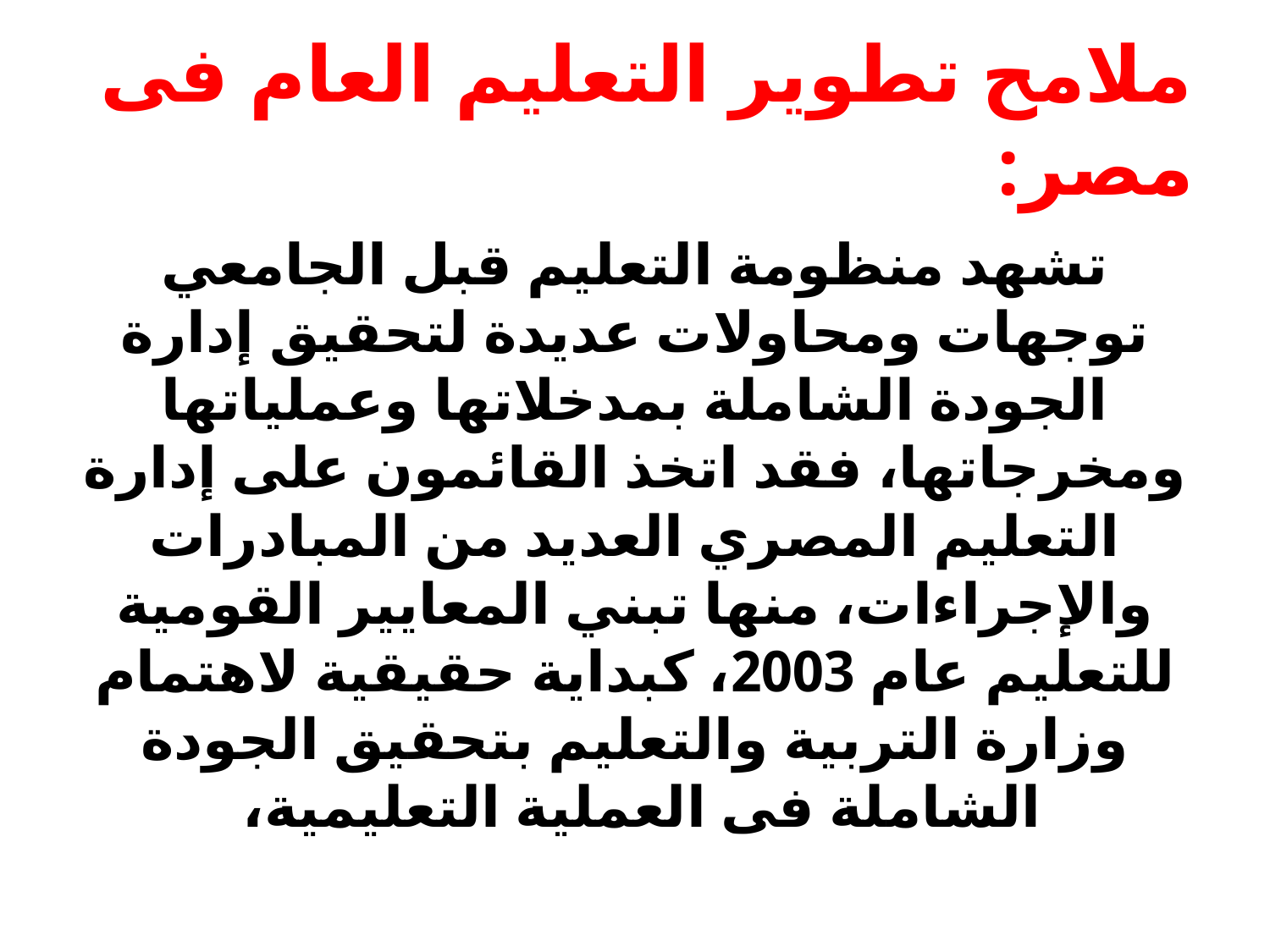

# ملامح تطوير التعليم العام فى مصر:
تشهد منظومة التعليم قبل الجامعي توجهات ومحاولات عديدة لتحقيق إدارة الجودة الشاملة بمدخلاتها وعملياتها ومخرجاتها، فقد اتخذ القائمون على إدارة التعليم المصري العديد من المبادرات والإجراءات، منها تبني المعايير القومية للتعليم عام 2003، كبداية حقيقية لاهتمام وزارة التربية والتعليم بتحقيق الجودة الشاملة فى العملية التعليمية،